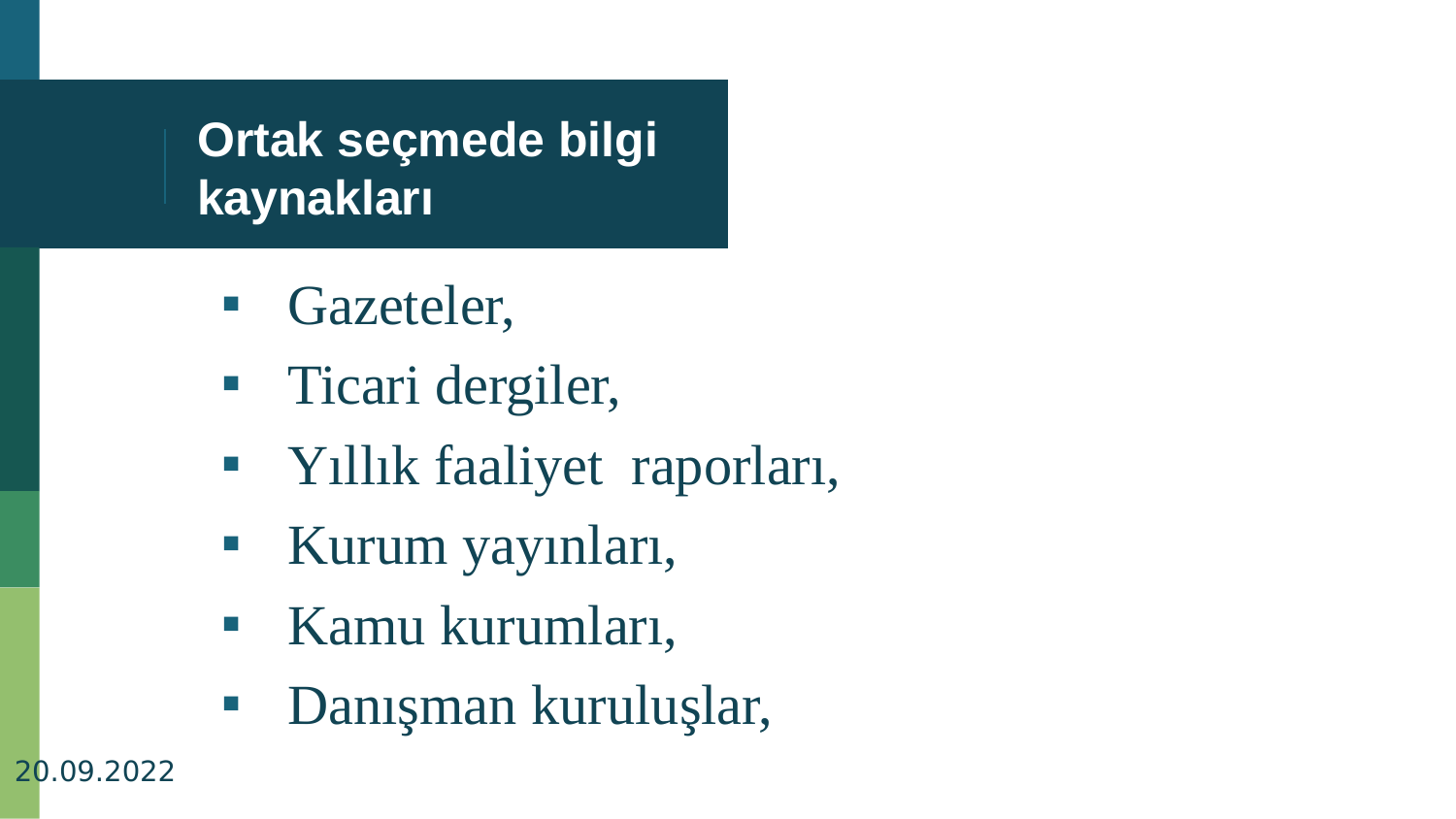

# Ortak seçmede bilgi kaynakları
Gazeteler,
Ticari dergiler,
Yıllık faaliyet  raporları,
Kurum yayınları,
Kamu kurumları,
Danışman kuruluşlar,
20.09.2022